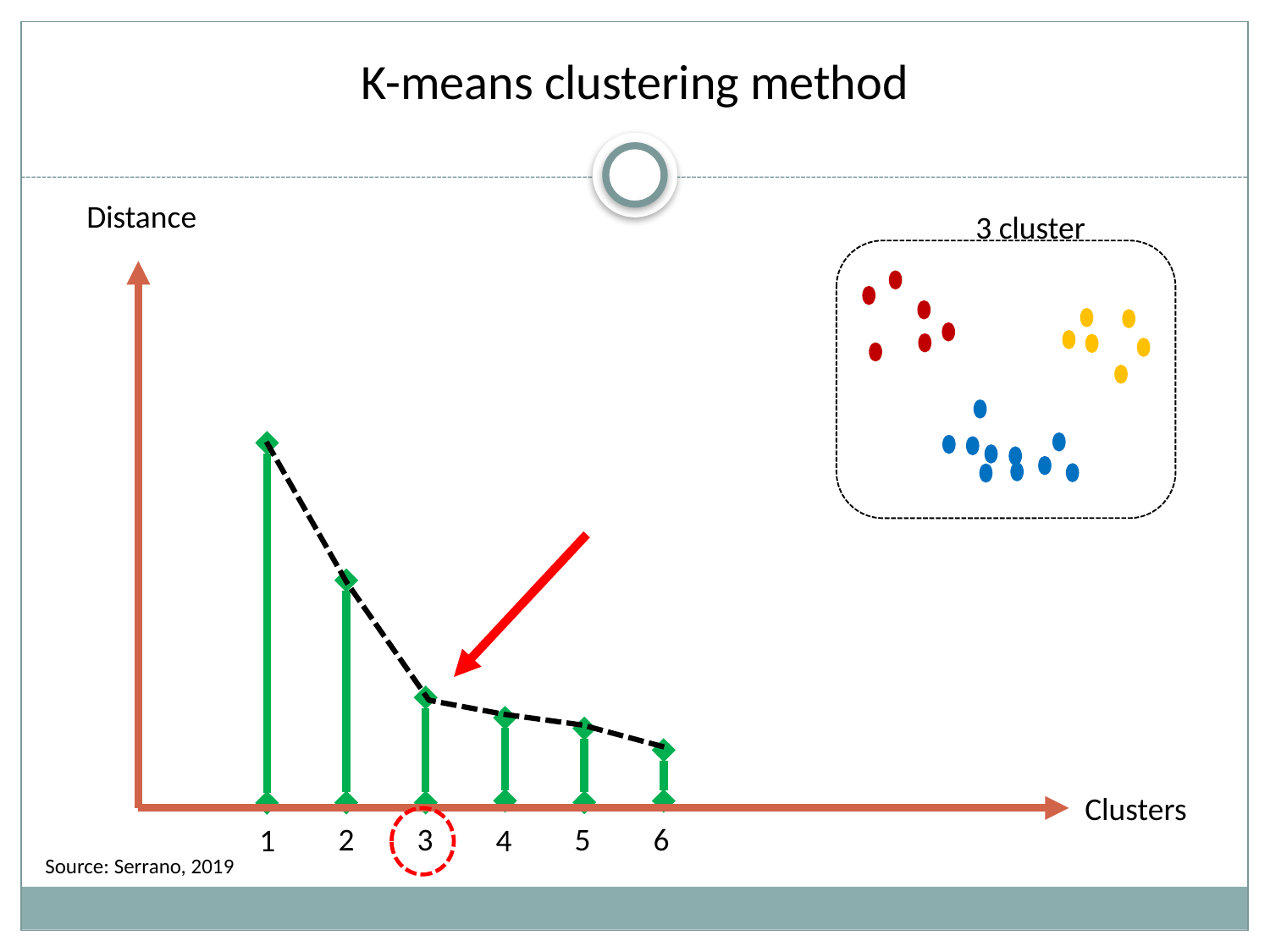

# K-means clustering method
Distance
3 cluster

 v

 v

 v

Clusters

2
3
5
6
1
4
Source: Serrano, 2019